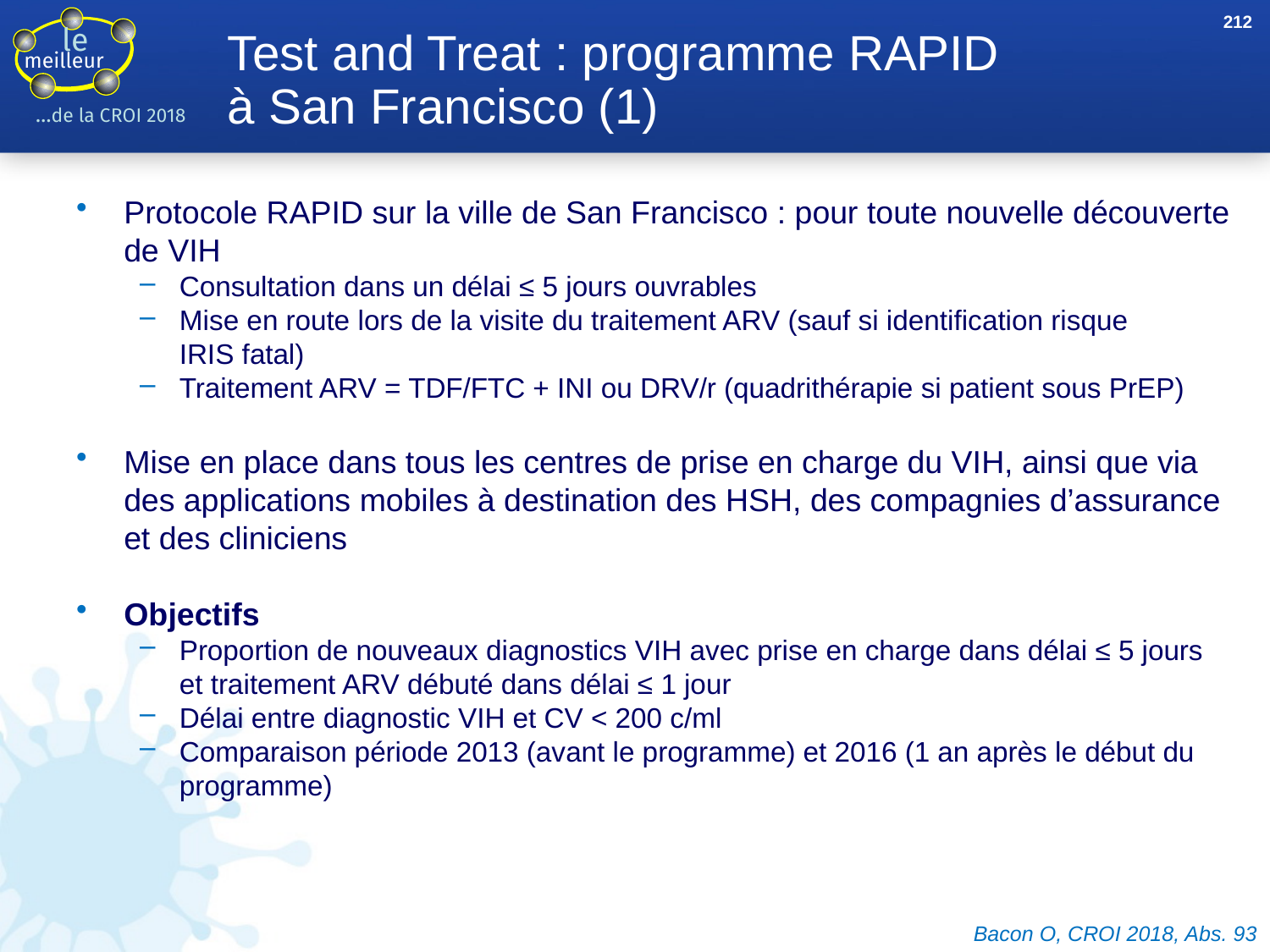

212
# Test and Treat : programme RAPID à San Francisco (1)
Protocole RAPID sur la ville de San Francisco : pour toute nouvelle découverte de VIH
Consultation dans un délai ≤ 5 jours ouvrables
Mise en route lors de la visite du traitement ARV (sauf si identification risque
IRIS fatal)
Traitement ARV = TDF/FTC + INI ou DRV/r (quadrithérapie si patient sous PrEP)
Mise en place dans tous les centres de prise en charge du VIH, ainsi que via des applications mobiles à destination des HSH, des compagnies d’assurance et des cliniciens
Objectifs
Proportion de nouveaux diagnostics VIH avec prise en charge dans délai ≤ 5 jours et traitement ARV débuté dans délai ≤ 1 jour
Délai entre diagnostic VIH et CV < 200 c/ml
Comparaison période 2013 (avant le programme) et 2016 (1 an après le début du programme)

Bacon O, CROI 2018, Abs. 93